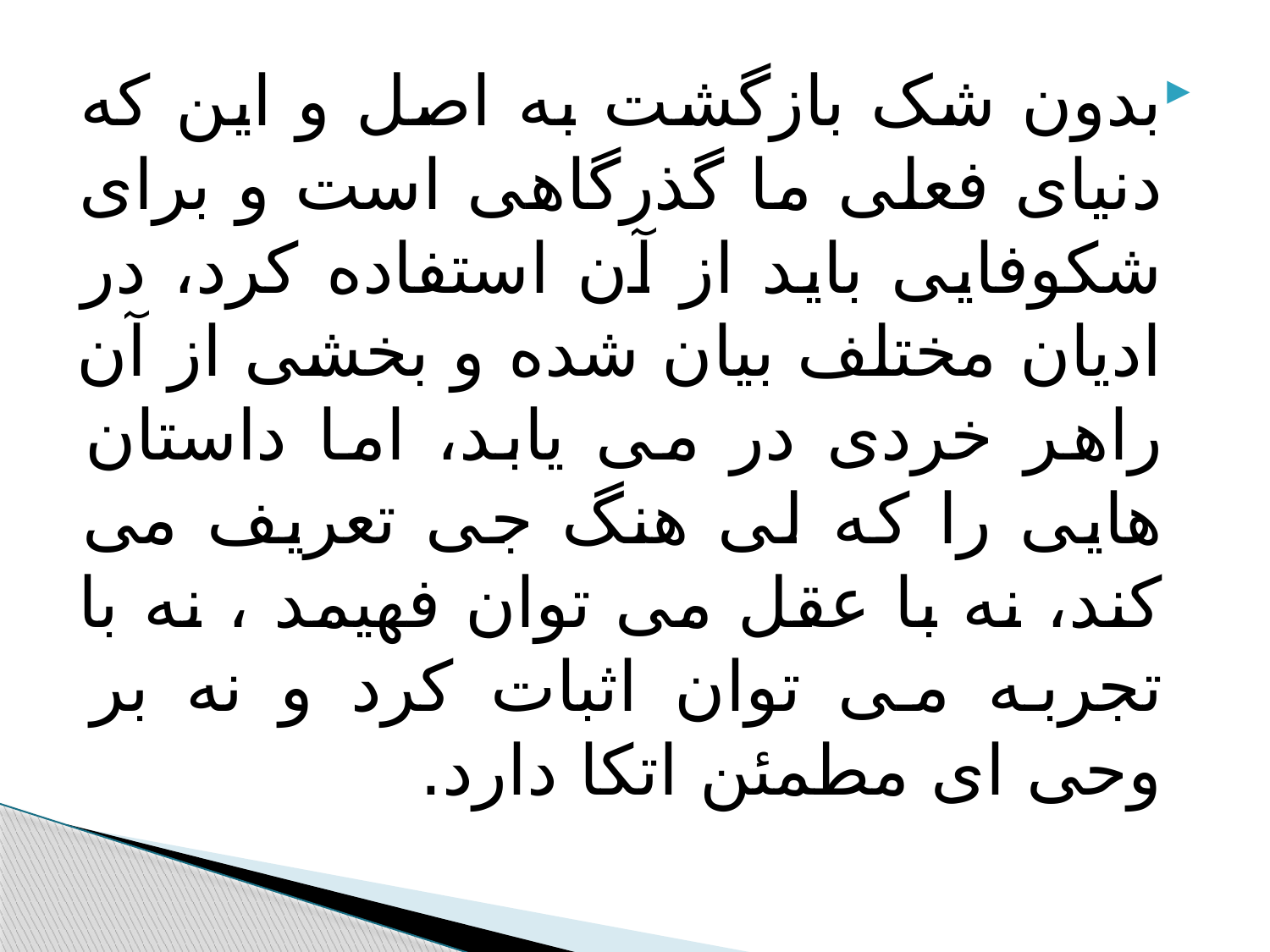

#
بدون شک بازگشت به اصل و این که دنیای فعلی ما گذرگاهی است و برای شکوفایی باید از آن استفاده کرد، در ادیان مختلف بیان شده و بخشی از آن راهر خردی در می یابد، اما داستان هایی را که لی هنگ جی تعریف می کند، نه با عقل می توان فهیمد ، نه با تجربه می توان اثبات کرد و نه بر وحی ای مطمئن اتکا دارد.